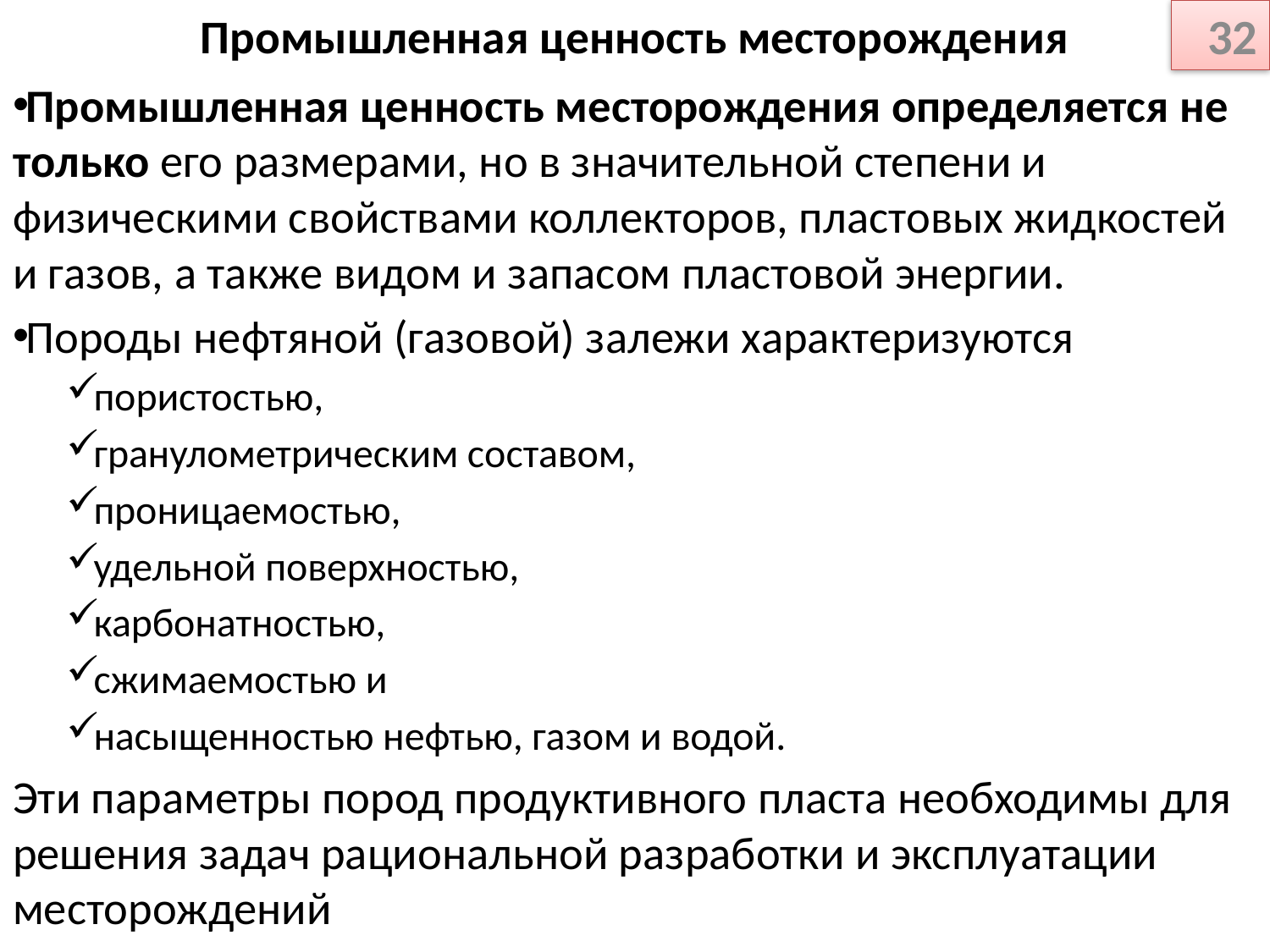

# Промышленная ценность месторождения
32
Промышленная ценность месторождения определяется не только его размерами, но в значительной степени и физическими свойствами коллекторов, пластовых жидкостей и газов, а также видом и запасом пластовой энергии.
Породы нефтяной (газовой) залежи характеризуются
пористостью,
гранулометрическим составом,
проницаемостью,
удельной поверхностью,
карбонатностью,
сжимаемостью и
насыщенностью нефтью, газом и водой.
Эти параметры пород продуктивного пласта необходимы для решения задач рациональной разработки и эксплуатации месторождений